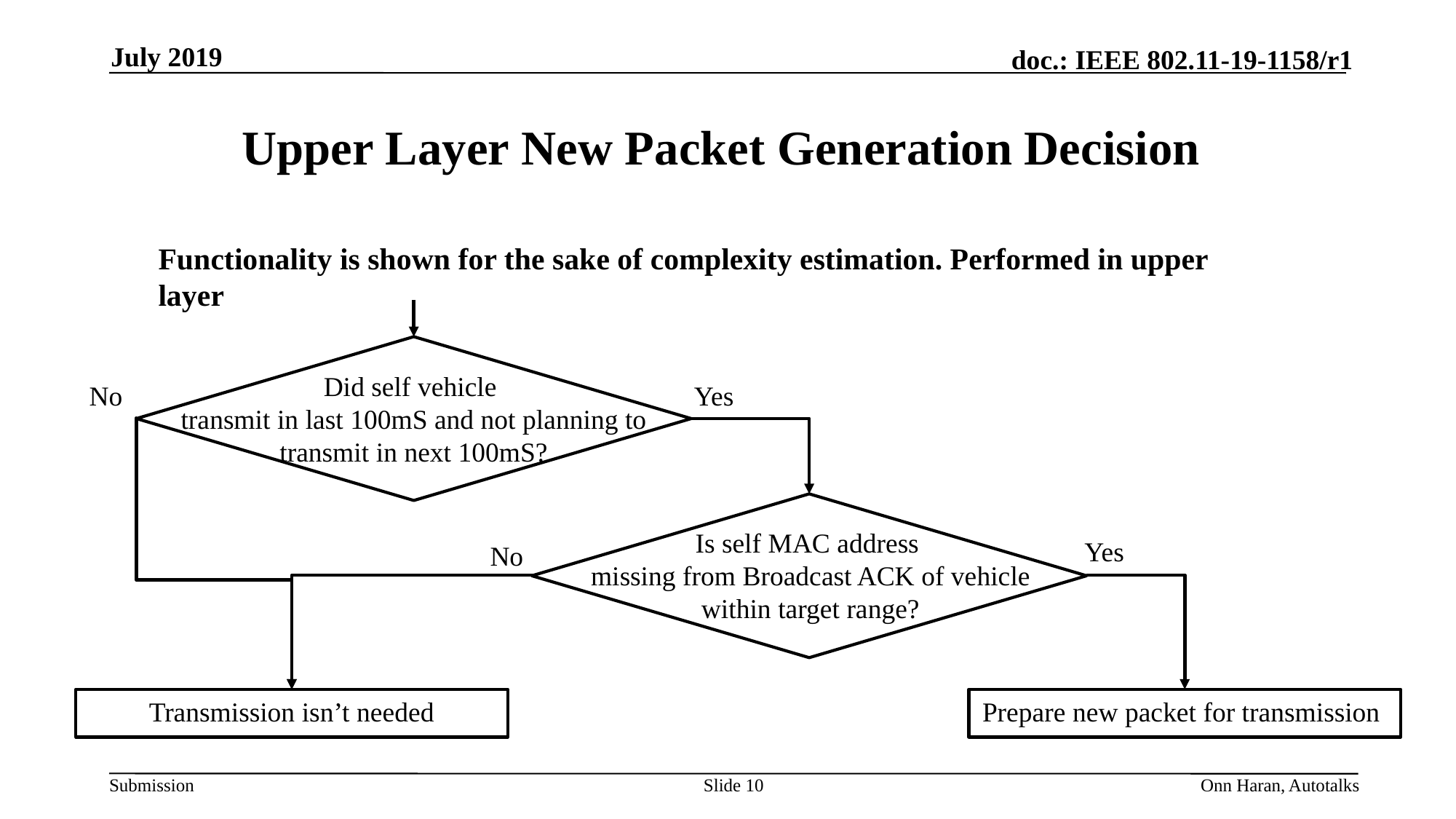

July 2019
# Upper Layer New Packet Generation Decision
Functionality is shown for the sake of complexity estimation. Performed in upper layer

Did self vehicle
transmit in last 100mS and not planning to transmit in next 100mS?
No
Yes

Is self MAC address
missing from Broadcast ACK of vehicle
within target range?
Yes
No
Transmission isn’t needed
Prepare new packet for transmission
Slide 10
Onn Haran, Autotalks